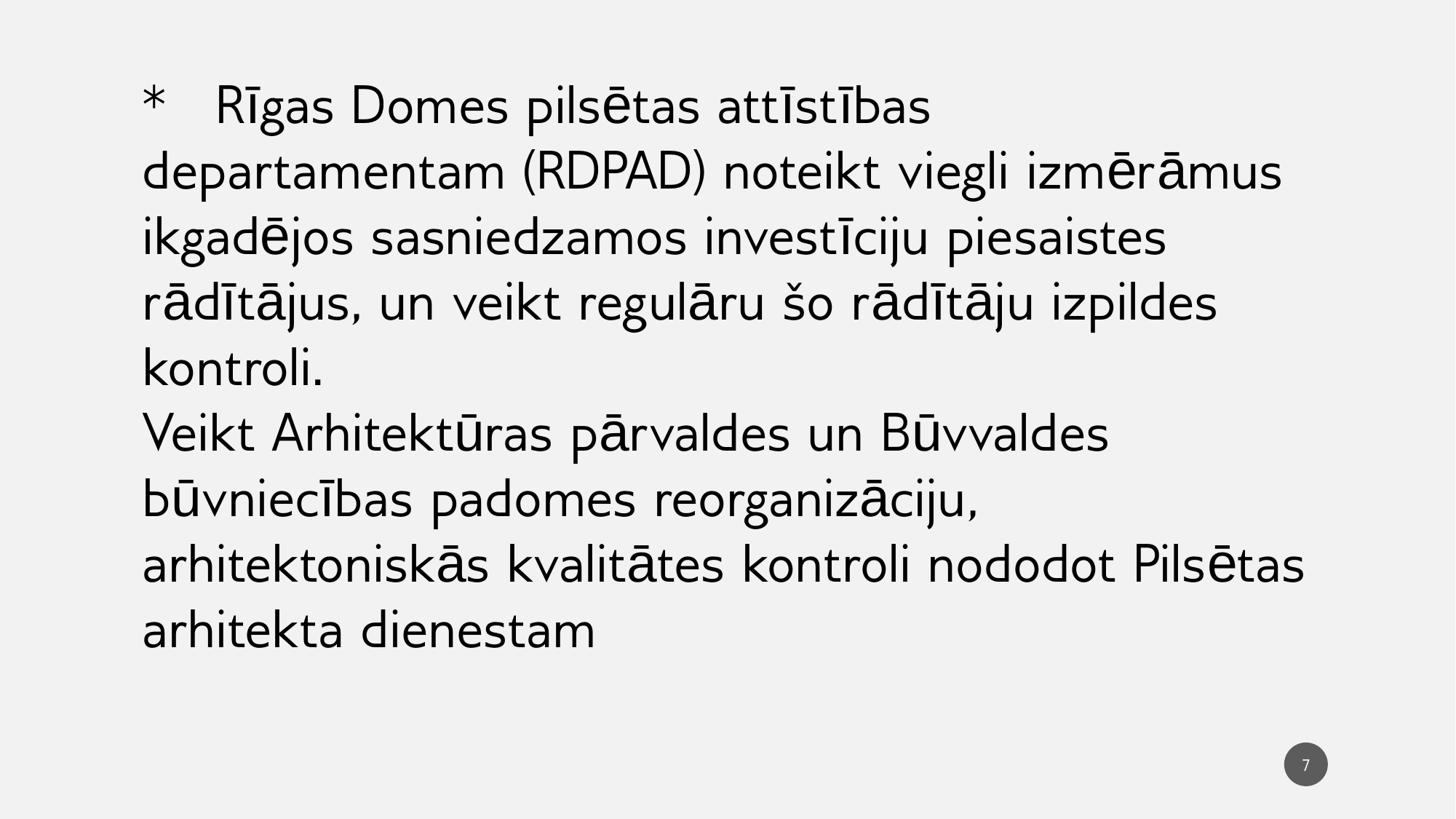

*   Rīgas Domes pilsētas attīstības departamentam (RDPAD) noteikt viegli izmērāmus ikgadējos sasniedzamos investīciju piesaistes rādītājus, un veikt regulāru šo rādītāju izpildes kontroli.
Veikt Arhitektūras pārvaldes un Būvvaldes būvniecības padomes reorganizāciju, arhitektoniskās kvalitātes kontroli nododot Pilsētas arhitekta dienestam
7